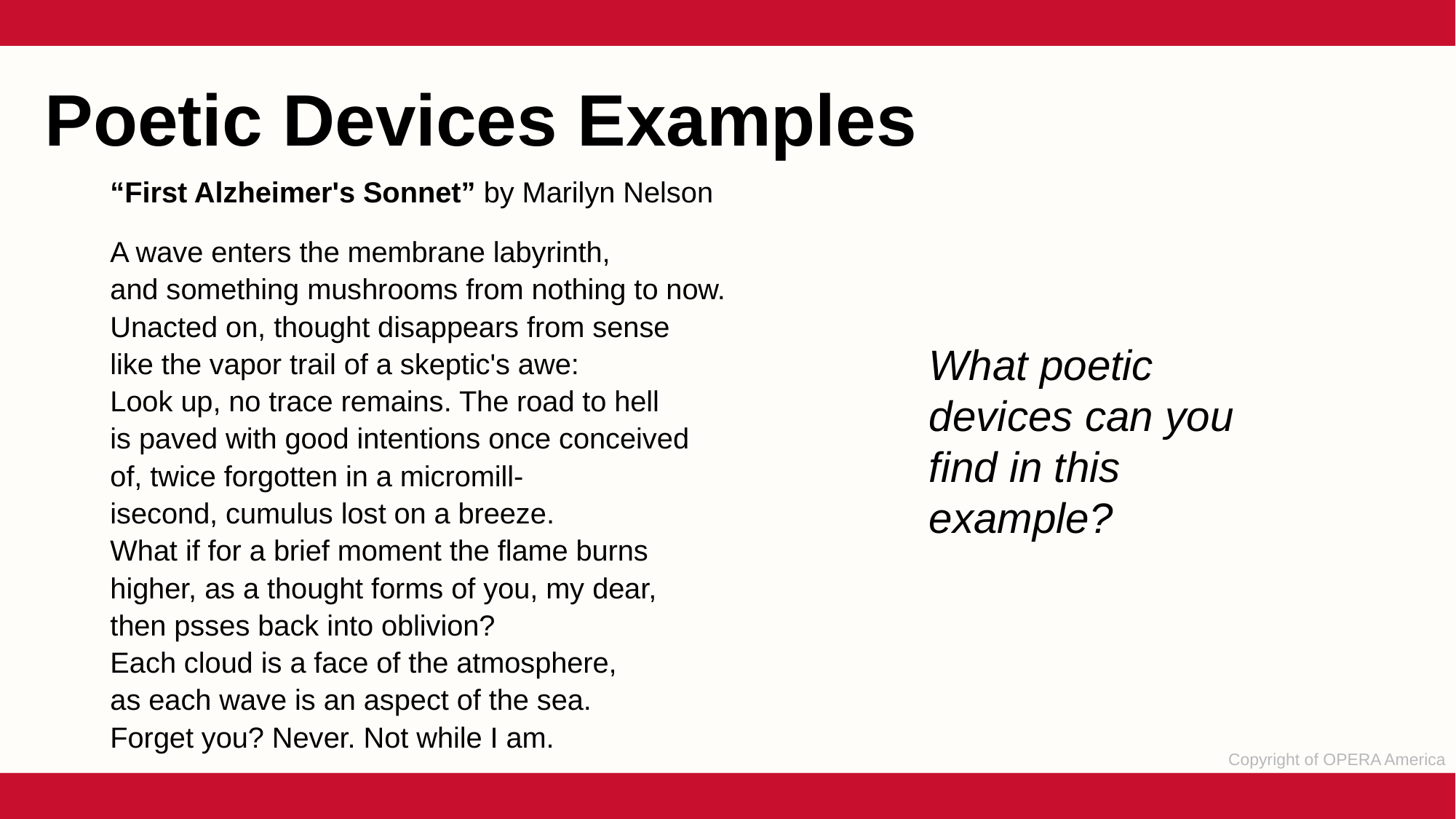

Poetic Devices Examples
“First Alzheimer's Sonnet” by Marilyn Nelson

A wave enters the membrane labyrinth,
and something mushrooms from nothing to now.
Unacted on, thought disappears from sense
like the vapor trail of a skeptic's awe:
Look up, no trace remains. The road to hell
is paved with good intentions once conceived
of, twice forgotten in a micromill-
isecond, cumulus lost on a breeze.
What if for a brief moment the flame burns
higher, as a thought forms of you, my dear,
then psses back into oblivion?
Each cloud is a face of the atmosphere,
as each wave is an aspect of the sea.
Forget you? Never. Not while I am.
What poetic devices can you find in this example?